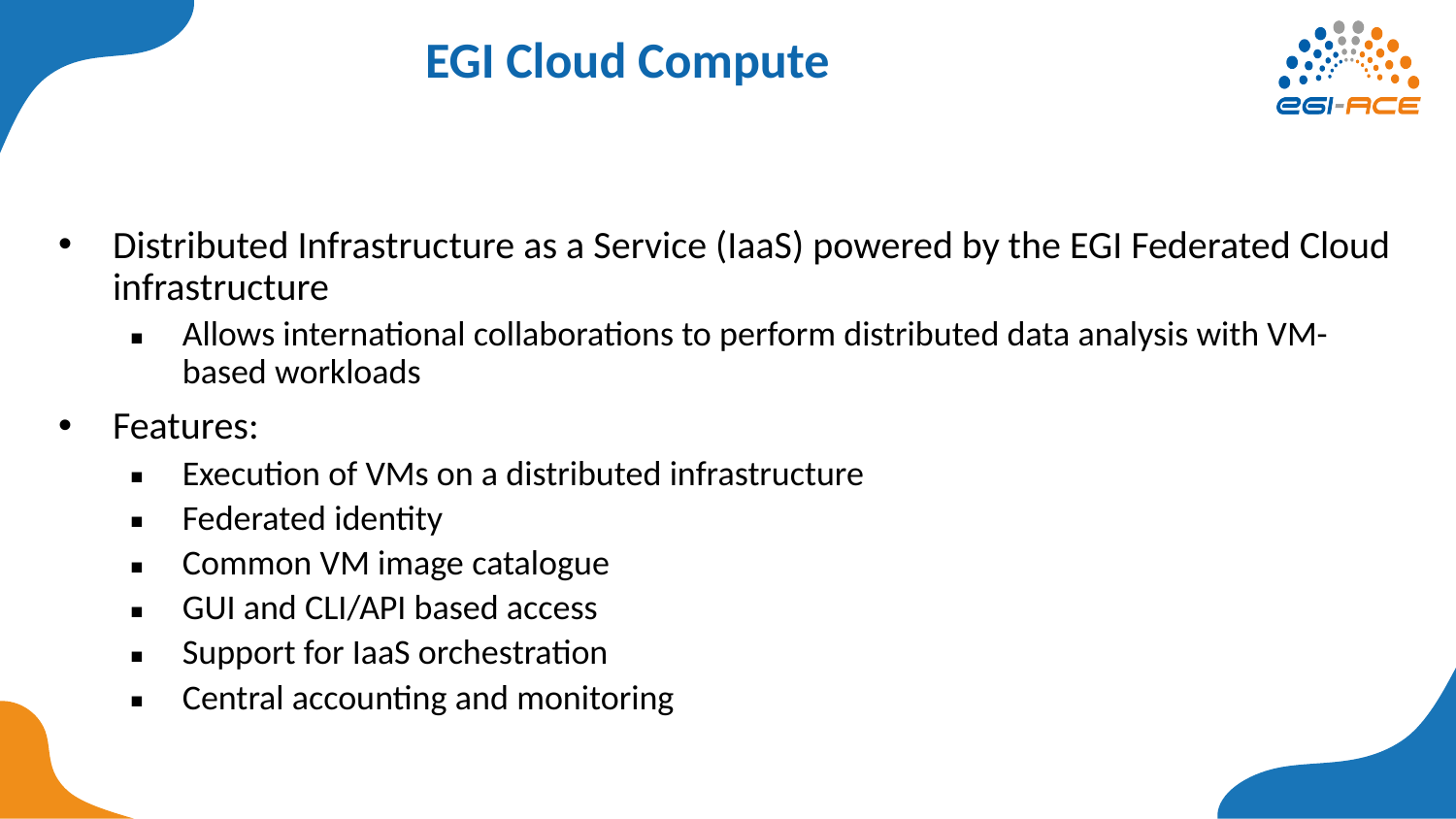

# EGI Cloud Compute

Distributed Infrastructure as a Service (IaaS) powered by the EGI Federated Cloud infrastructure
Allows international collaborations to perform distributed data analysis with VM-based workloads
Features:
Execution of VMs on a distributed infrastructure
Federated identity
Common VM image catalogue
GUI and CLI/API based access
Support for IaaS orchestration
Central accounting and monitoring